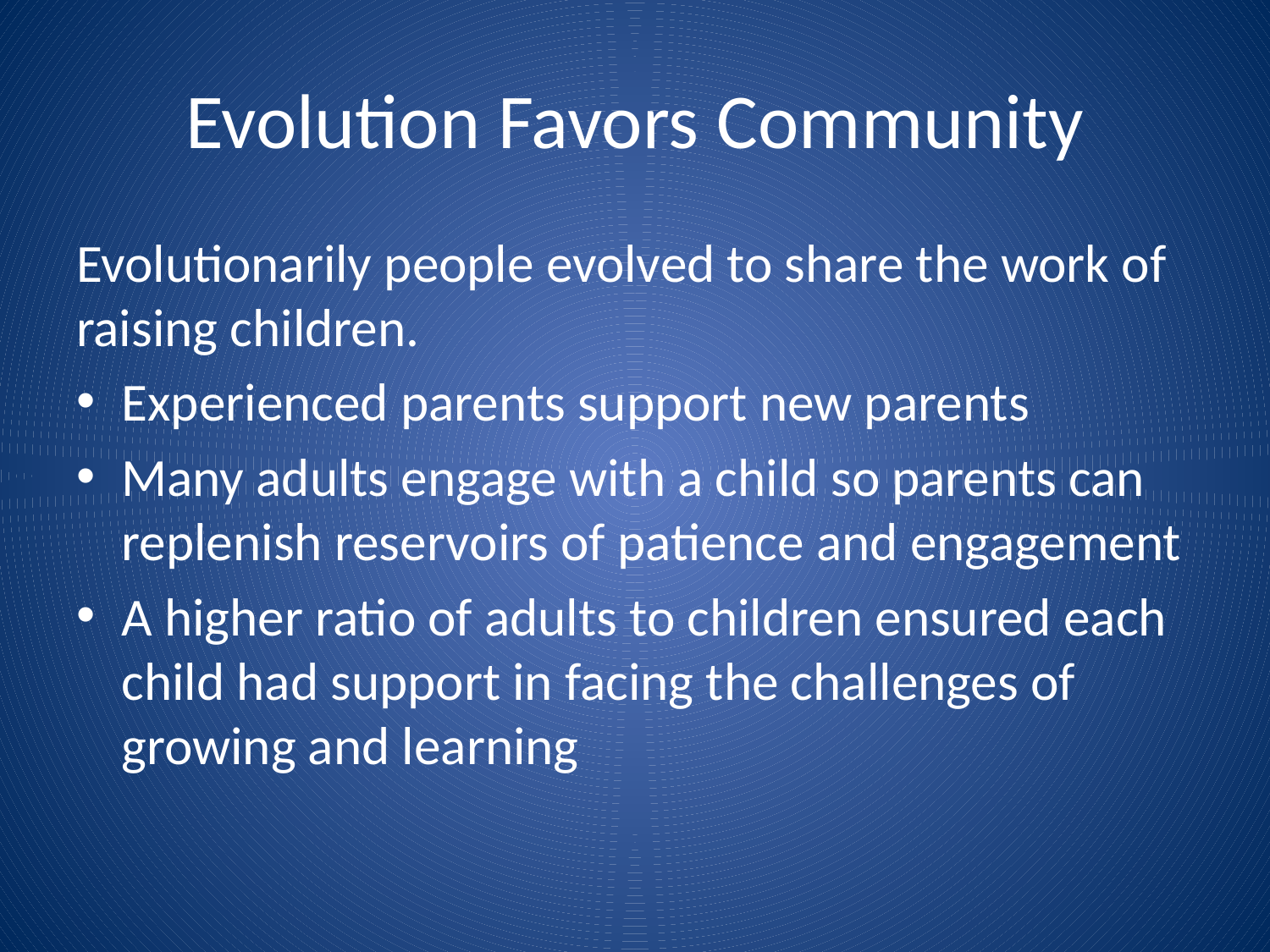

# Evolution Favors Community
Evolutionarily people evolved to share the work of raising children.
Experienced parents support new parents
Many adults engage with a child so parents can replenish reservoirs of patience and engagement
A higher ratio of adults to children ensured each child had support in facing the challenges of growing and learning